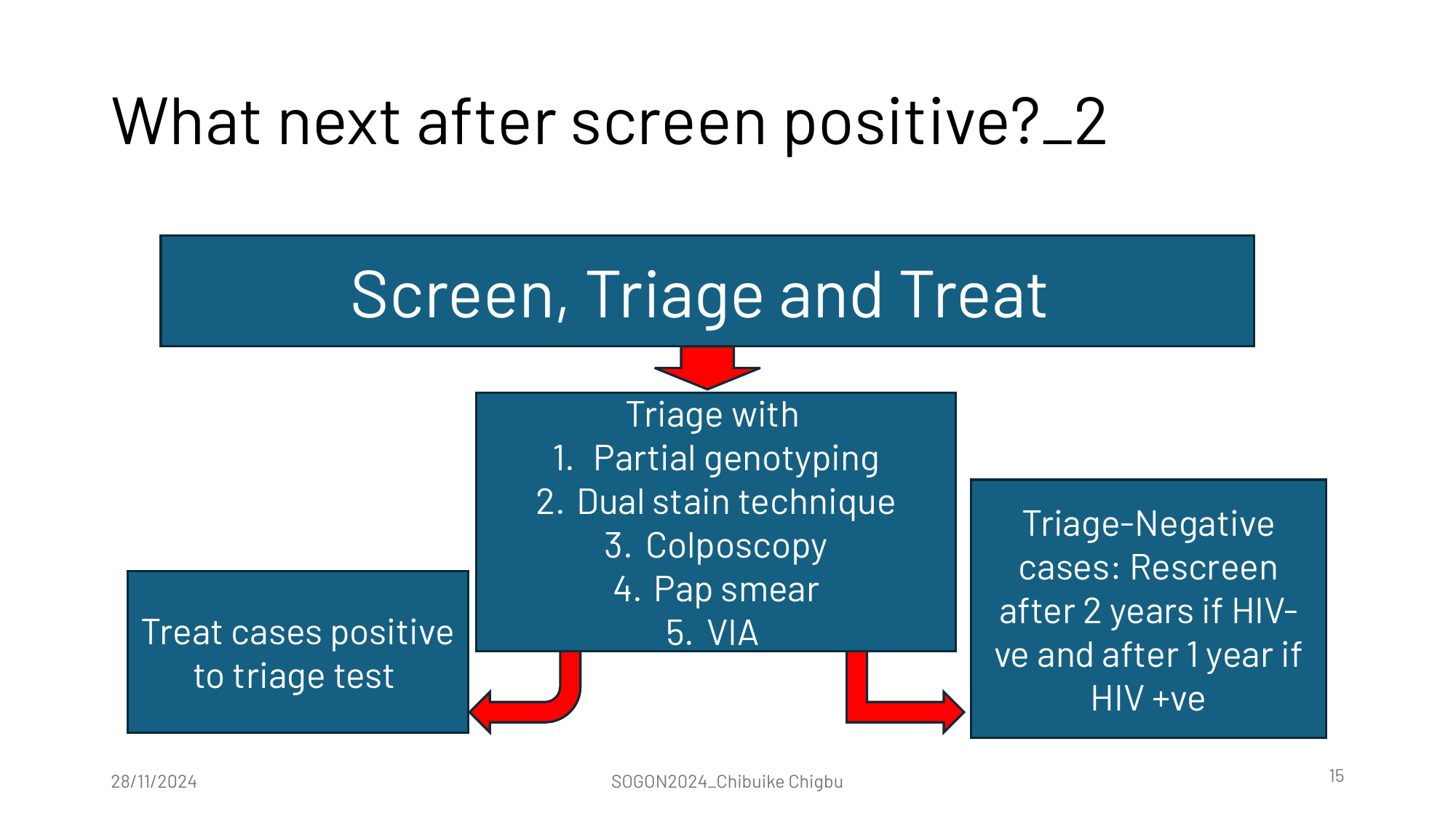

# What next after screen positive?_2
Screen, Triage and Treat

Triage with
Partial genotyping
Dual stain technique
Colposcopy
Pap smear
VIA
Triage-Negative cases: Rescreen after 2 years if HIV-ve and after 1 year if HIV +ve
Treat cases positive to triage test

15
28/11/2024
SOGON2024_Chibuike Chigbu